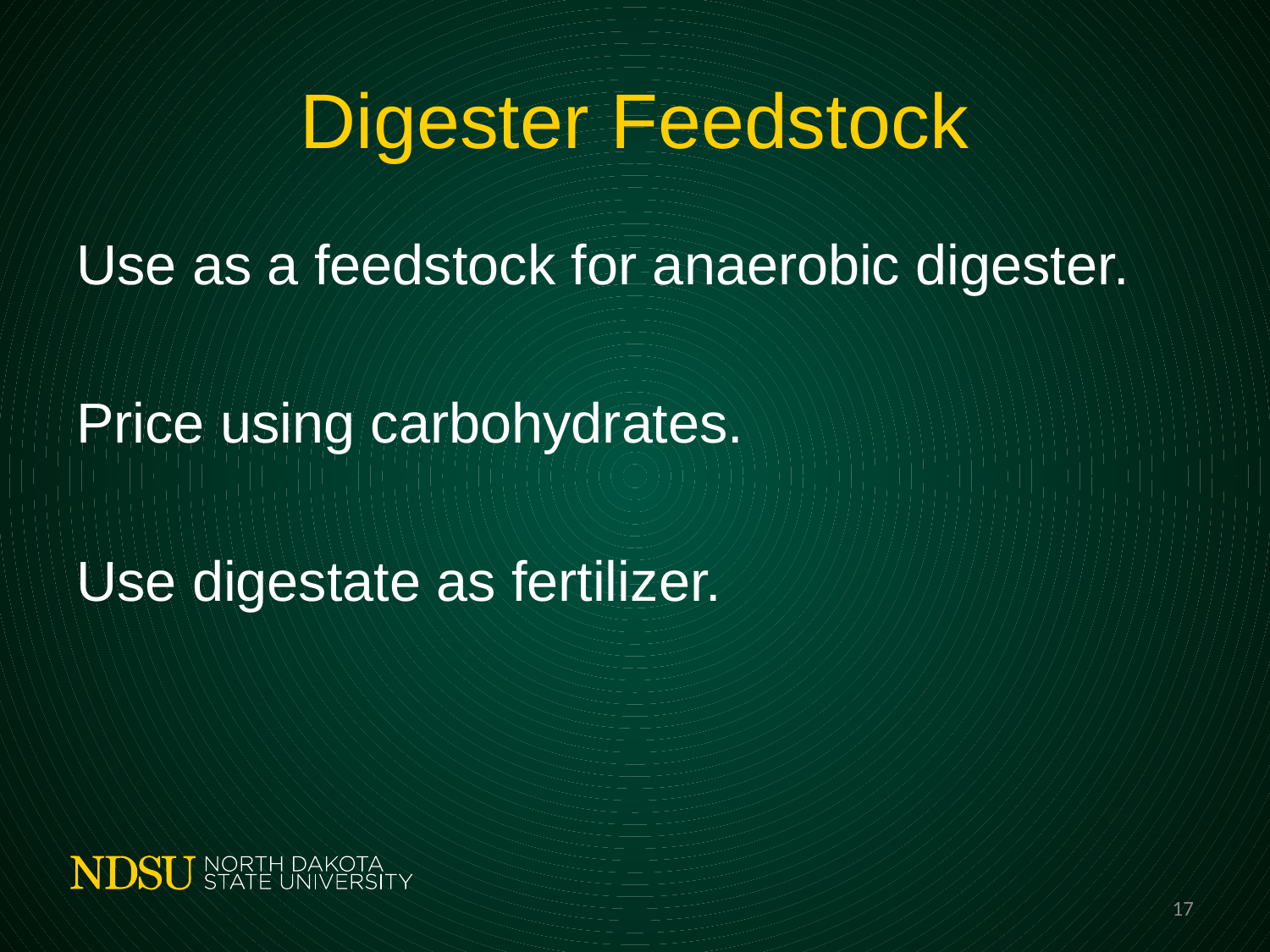

# Digester Feedstock
Use as a feedstock for anaerobic digester.

Price using carbohydrates.

Use digestate as fertilizer.
17